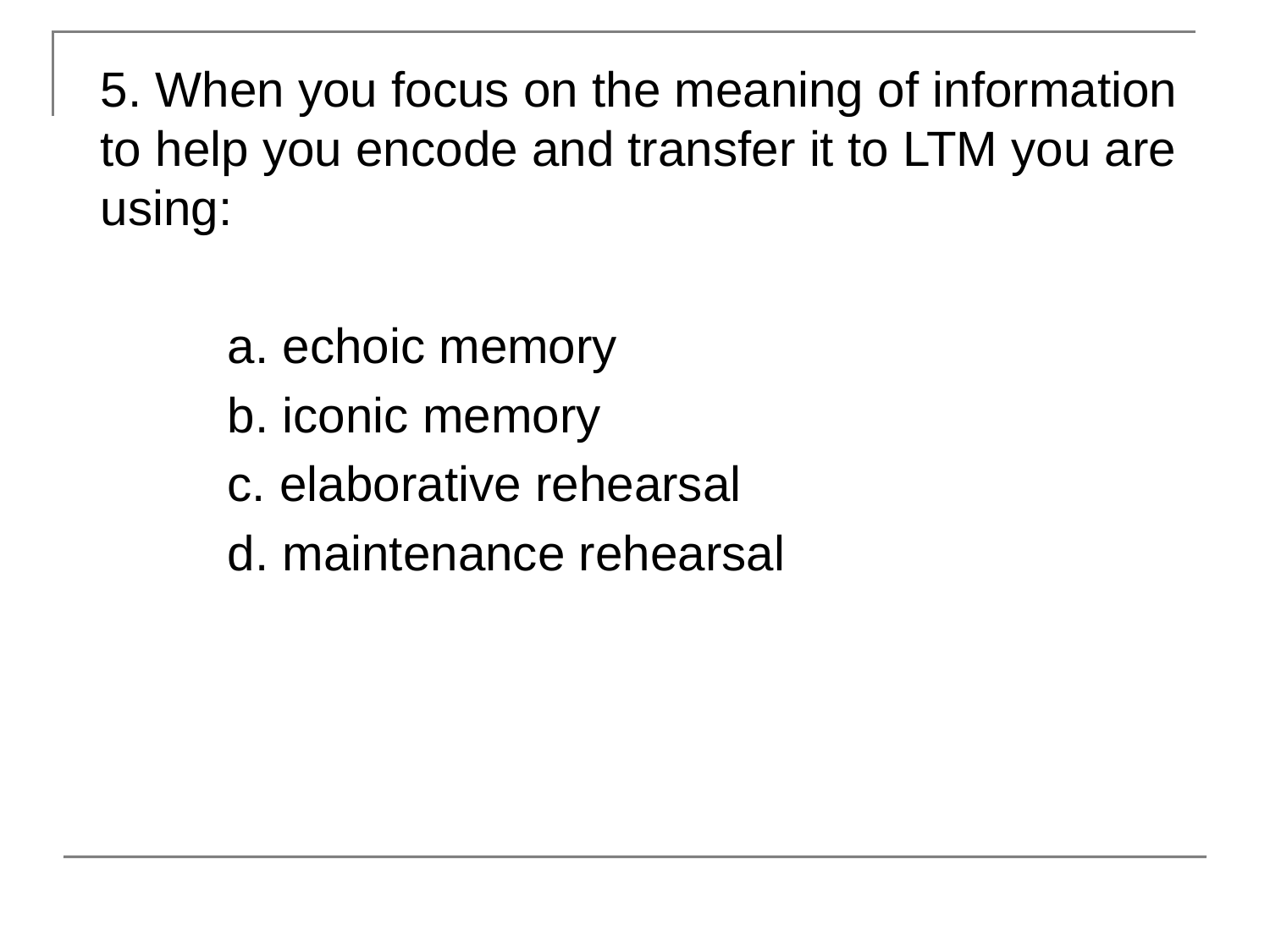

5. When you focus on the meaning of information to help you encode and transfer it to LTM you are using:

	a. echoic memory
	b. iconic memory
	c. elaborative rehearsal
	d. maintenance rehearsal